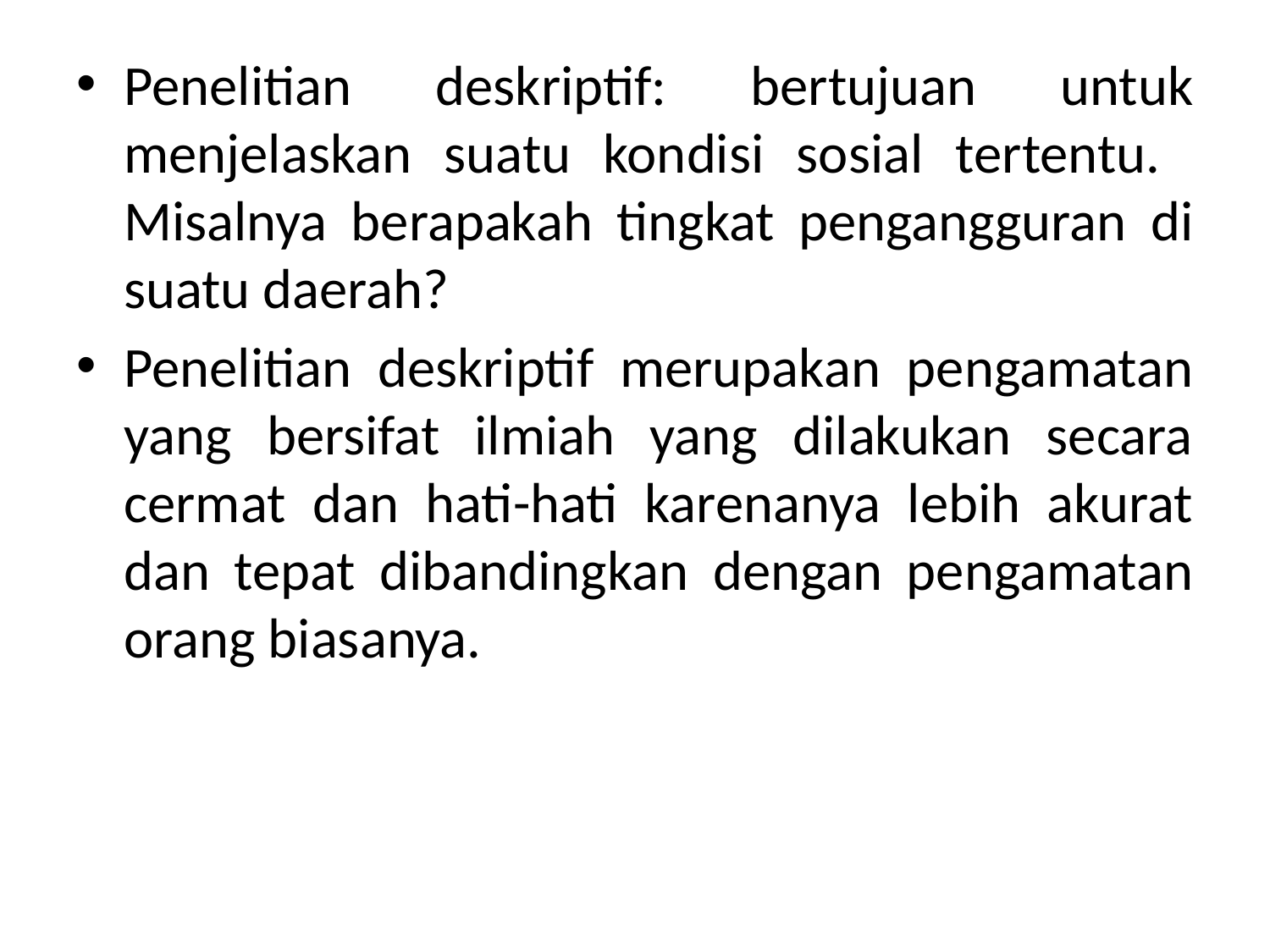

Penelitian deskriptif: bertujuan untuk menjelaskan suatu kondisi sosial tertentu.  Misalnya berapakah tingkat pengangguran di suatu daerah?
Penelitian deskriptif merupakan pengamatan yang bersifat ilmiah yang dilakukan secara cermat dan hati-hati karenanya lebih akurat dan tepat dibandingkan dengan pengamatan orang biasanya.